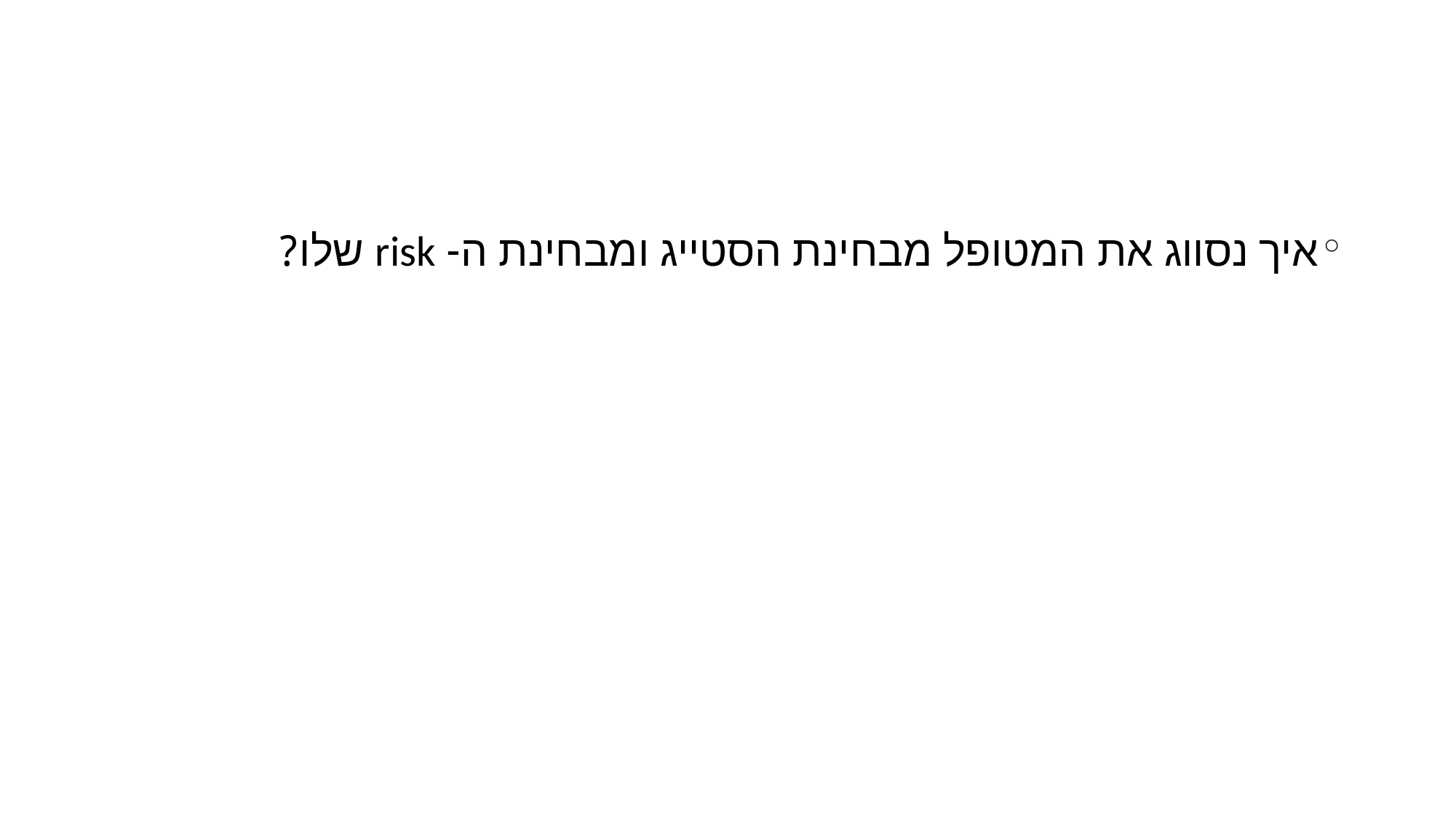

#
איך נסווג את המטופל מבחינת הסטייג ומבחינת ה- risk שלו?